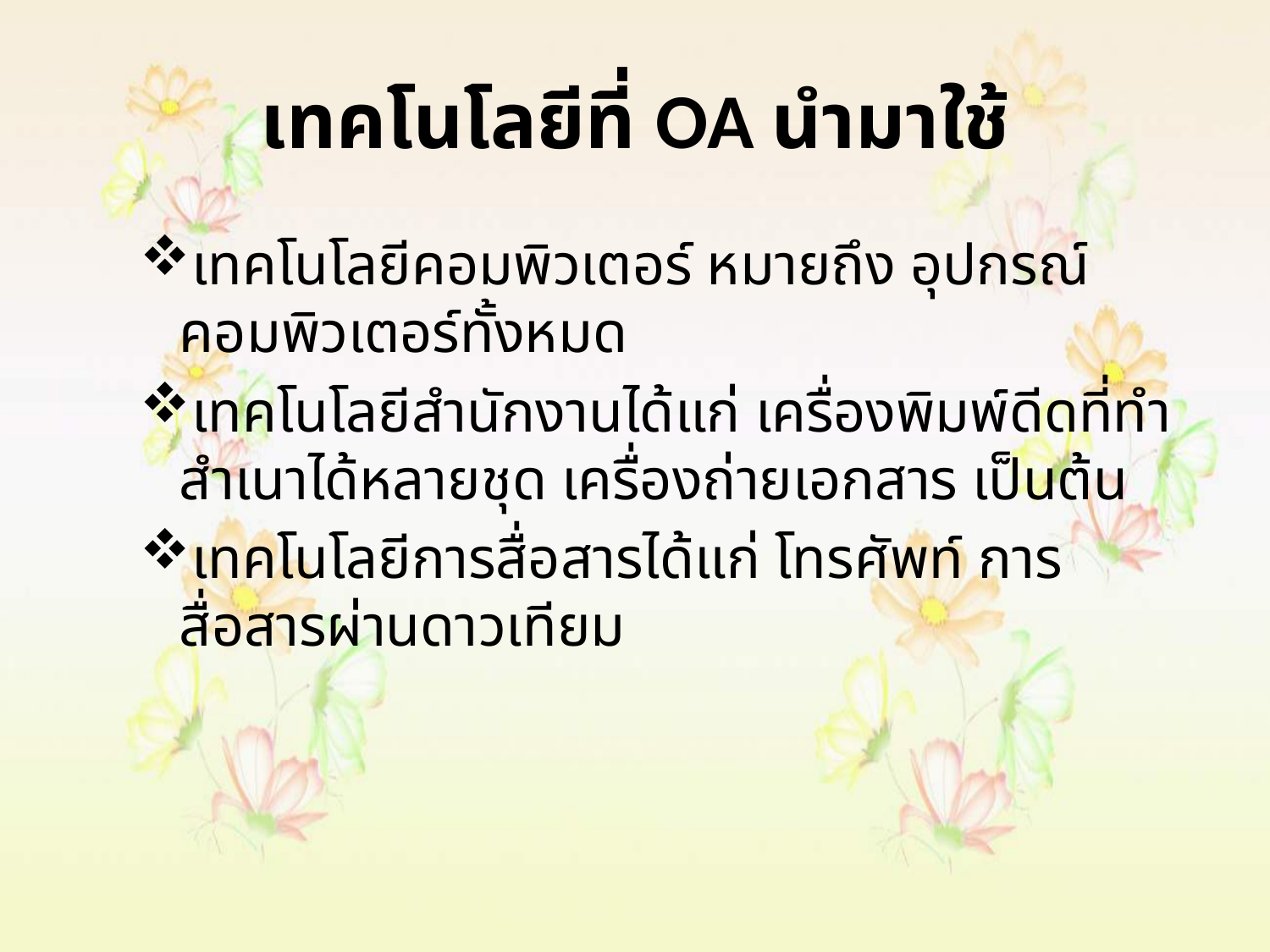

# เทคโนโลยีที่ OA นำมาใช้
เทคโนโลยีคอมพิวเตอร์ หมายถึง อุปกรณ์คอมพิวเตอร์ทั้งหมด
เทคโนโลยีสำนักงานได้แก่ เครื่องพิมพ์ดีดที่ทำสำเนาได้หลายชุด เครื่องถ่ายเอกสาร เป็นต้น
เทคโนโลยีการสื่อสารได้แก่ โทรศัพท์ การสื่อสารผ่านดาวเทียม